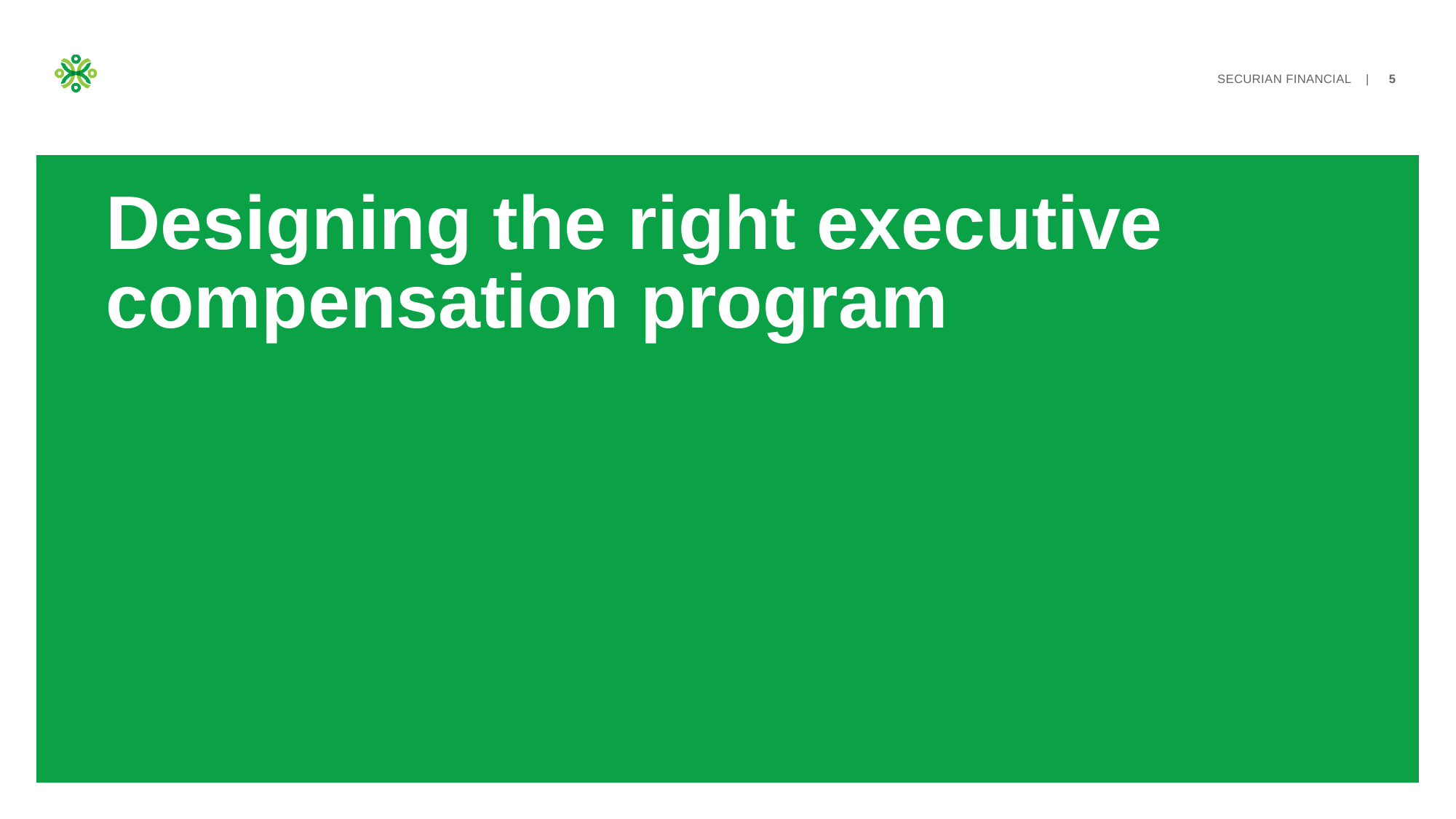

# Designing the right executive compensation program